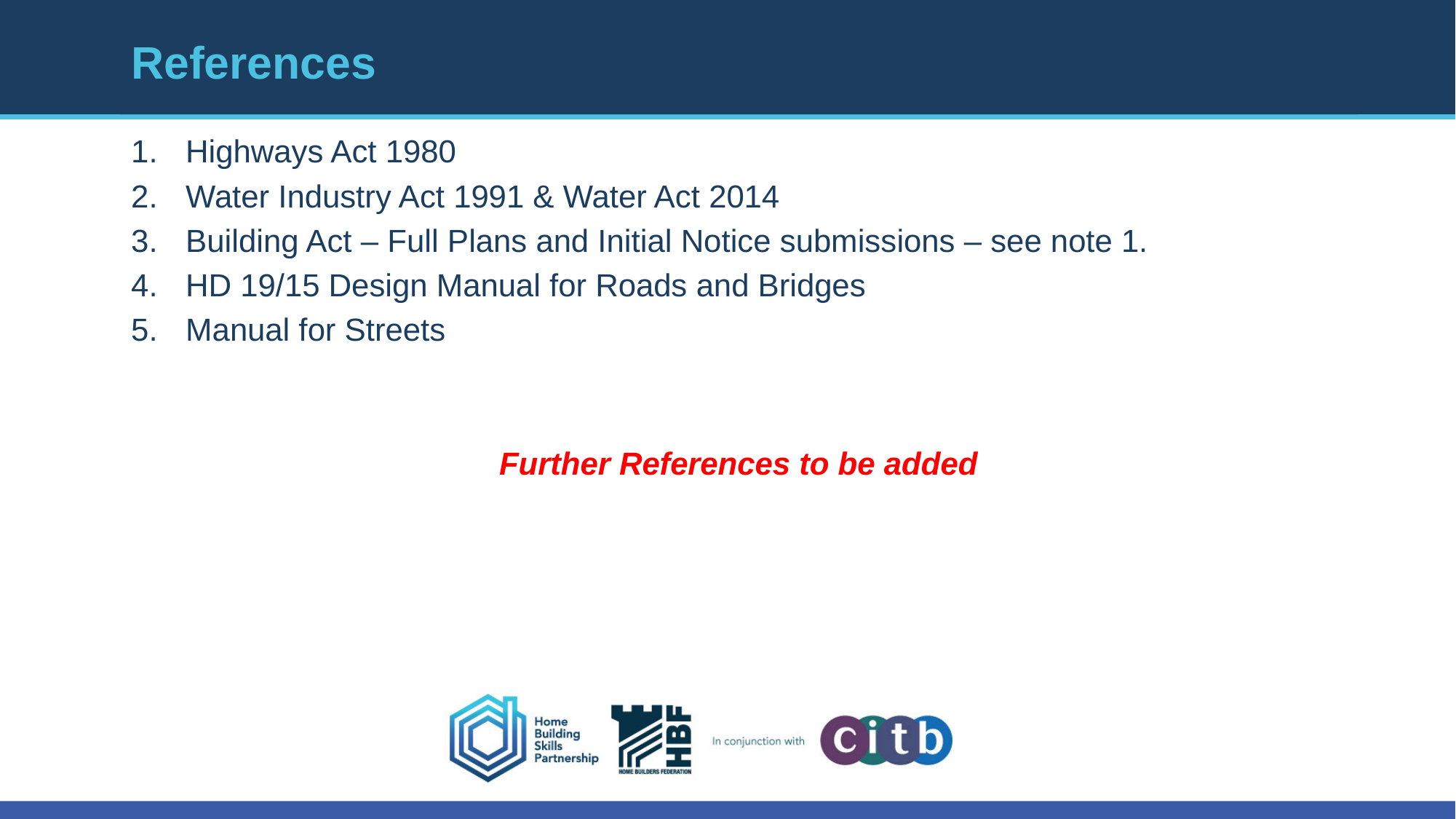

# References
Highways Act 1980
Water Industry Act 1991 & Water Act 2014
Building Act – Full Plans and Initial Notice submissions – see note 1.
HD 19/15 Design Manual for Roads and Bridges
Manual for Streets

Further References to be added